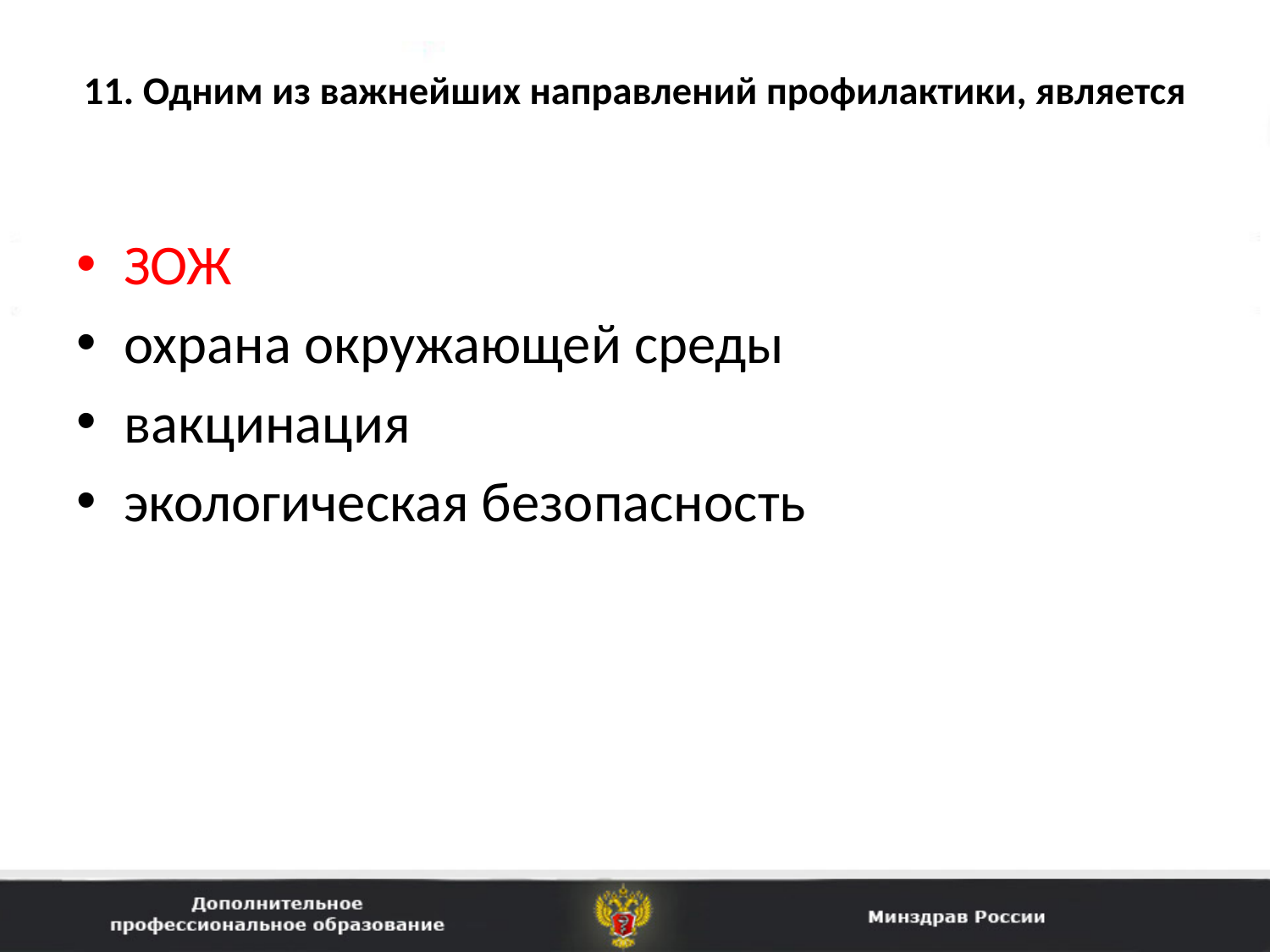

# 11. Одним из важнейших направлений профилактики, является
ЗОЖ
охрана окружающей среды
вакцинация
экологическая безопасность